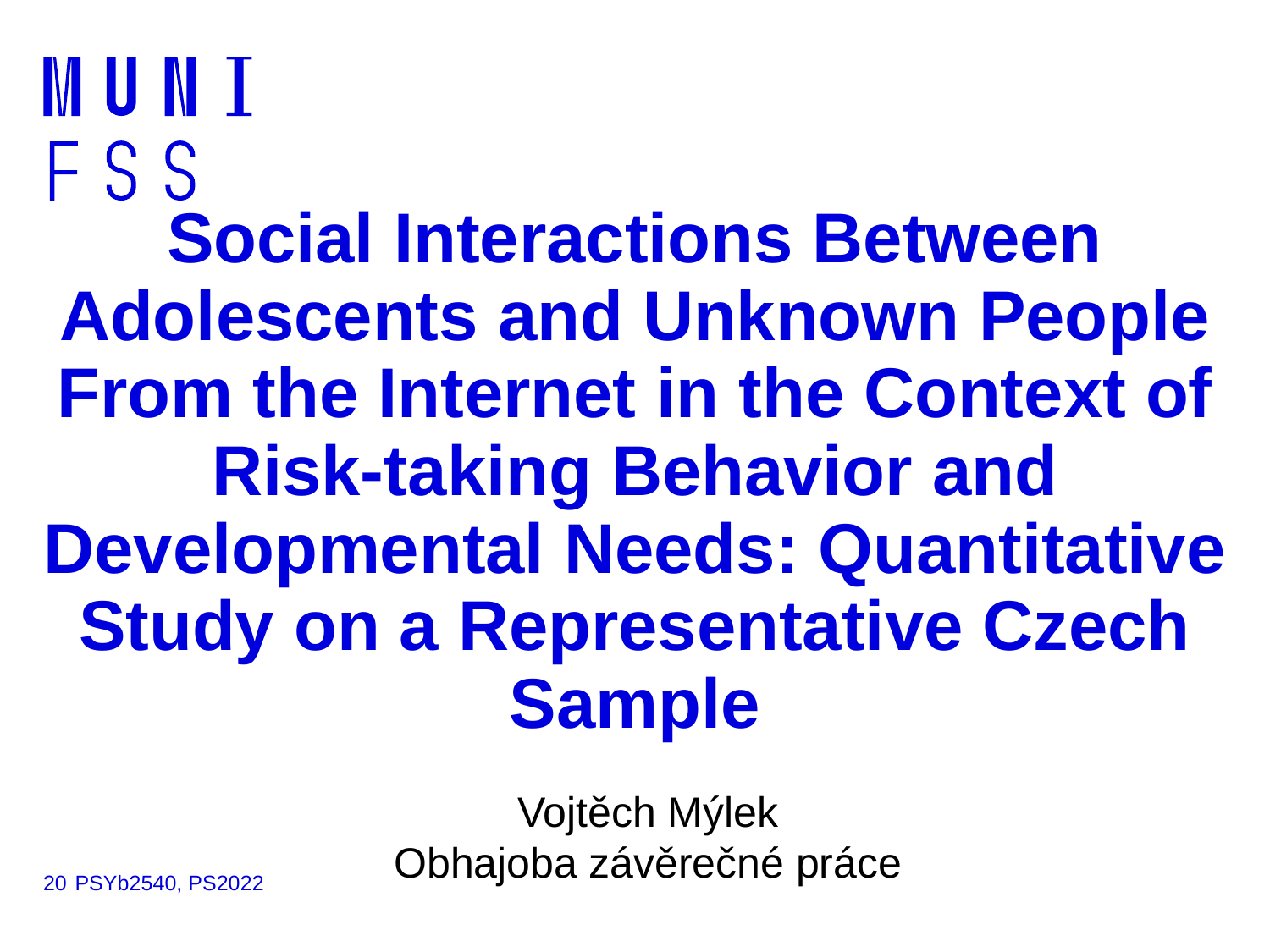

# Social Interactions Between Adolescents and Unknown People From the Internet in the Context of Risk-taking Behavior and Developmental Needs: Quantitative Study on a Representative Czech Sample
Vojtěch Mýlek
Obhajoba závěrečné práce
20
PSYb2540, PS2022